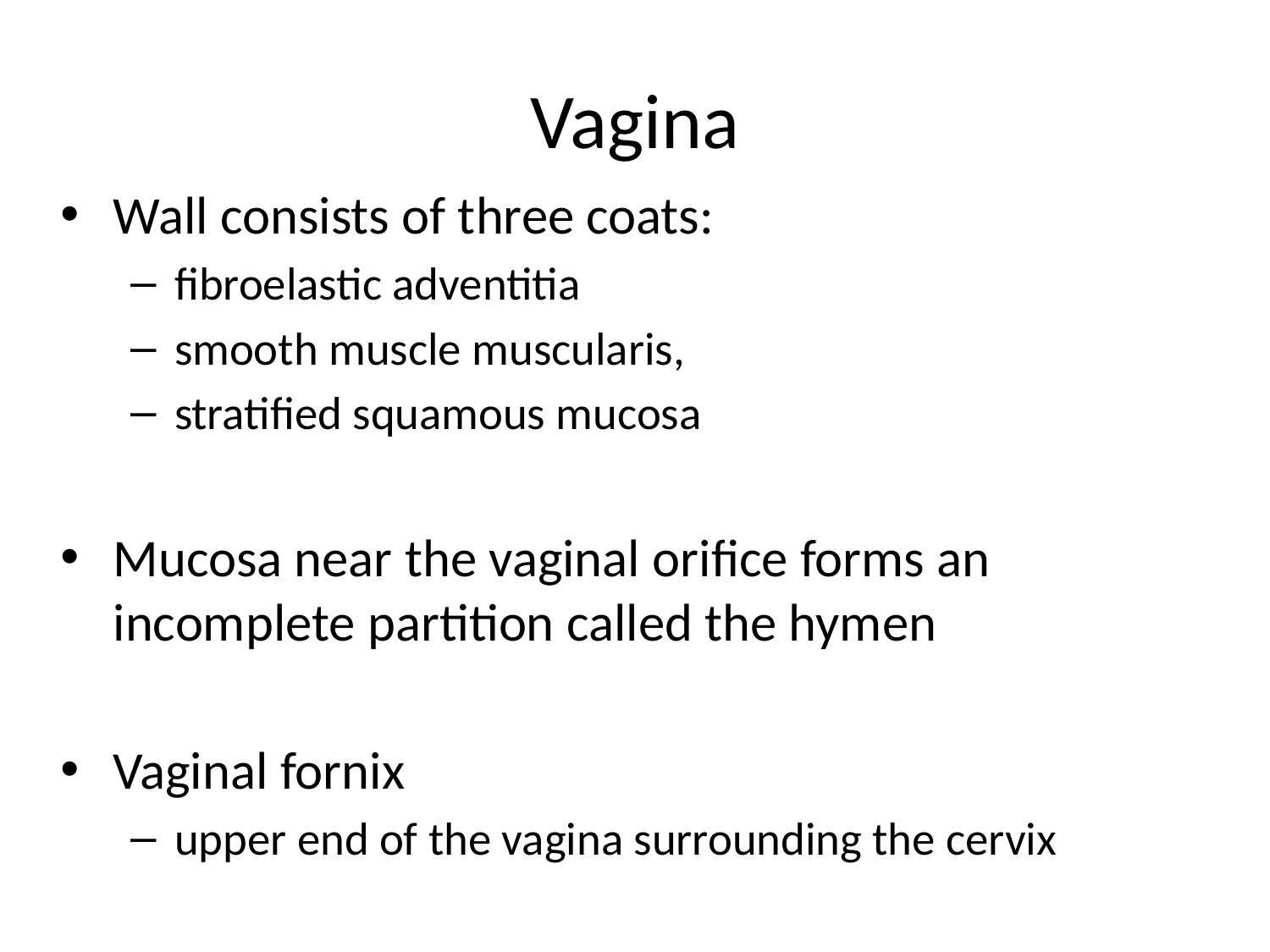

# Vagina
Wall consists of three coats:
fibroelastic adventitia
smooth muscle muscularis,
stratified squamous mucosa

Mucosa near the vaginal orifice forms an incomplete partition called the hymen

Vaginal fornix
upper end of the vagina surrounding the cervix